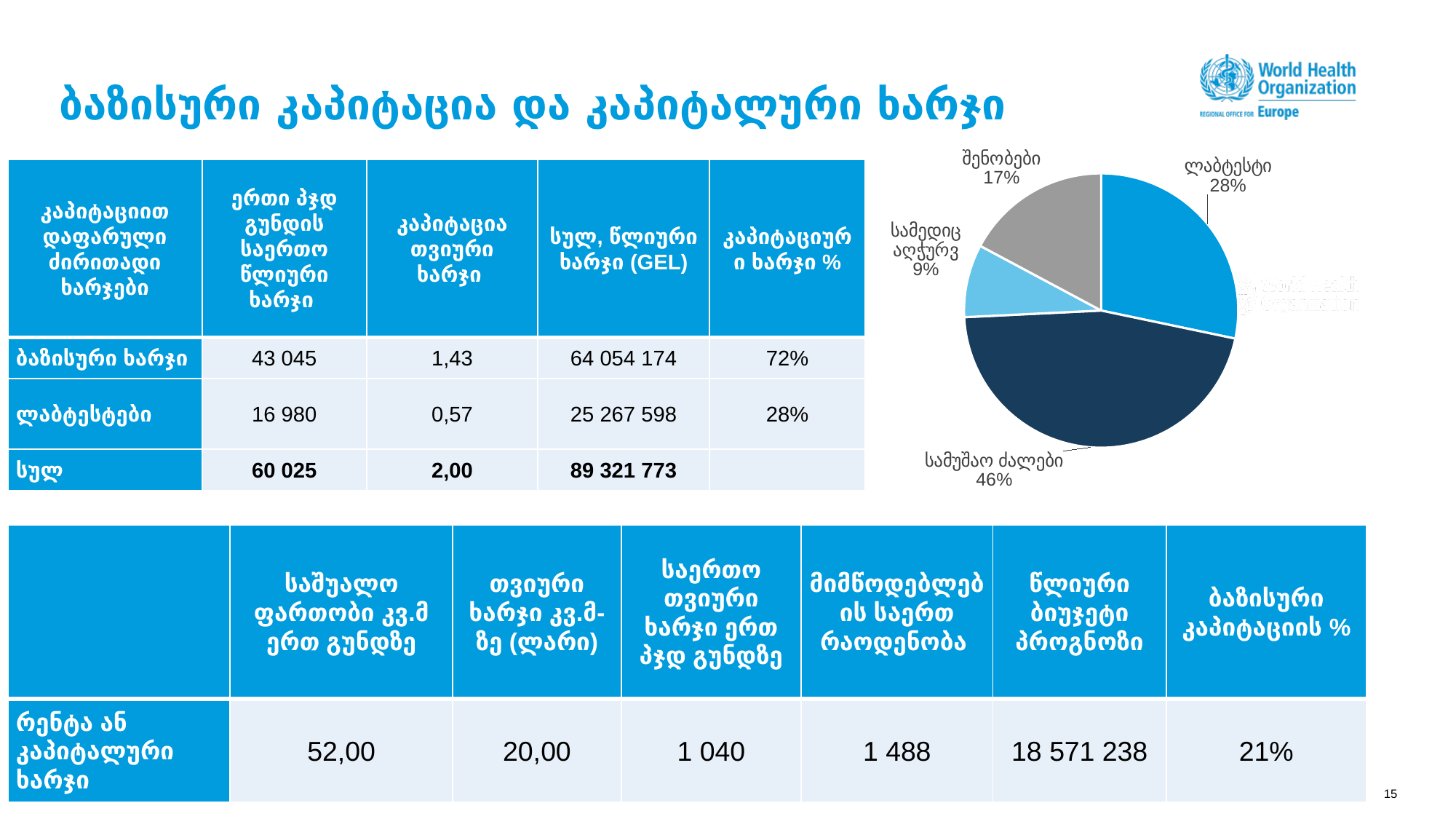

# ბაზისური კაპიტაცია და კაპიტალური ხარჯი

### Chart

| Category |  |
|---|---|
| Laboratory tests | 0.28288285858618745 |
| Workforce related costs | 0.45936878870839815 |
| Medical equipment | 0.08582805395561742 |
| Premises | 0.1719202987497969 |
| კაპიტაციით დაფარული ძირითადი ხარჯები | ერთი პჯდ გუნდის საერთო წლიური ხარჯი | კაპიტაცია თვიური ხარჯი | სულ, წლიური ხარჯი (GEL) | კაპიტაციური ხარჯი % |
| --- | --- | --- | --- | --- |
| ბაზისური ხარჯი | 43 045 | 1,43 | 64 054 174 | 72% |
| ლაბტესტები | 16 980 | 0,57 | 25 267 598 | 28% |
| სულ | 60 025 | 2,00 | 89 321 773 |  |
|  | საშუალო ფართობი კვ.მ ერთ გუნდზე | თვიური ხარჯი კვ.მ-ზე (ლარი) | საერთო თვიური ხარჯი ერთ პჯდ გუნდზე | მიმწოდებლების საერთ რაოდენობა | წლიური ბიუჯეტი პროგნოზი | ბაზისური კაპიტაციის % |
| --- | --- | --- | --- | --- | --- | --- |
| რენტა ან კაპიტალური ხარჯი | 52,00 | 20,00 | 1 040 | 1 488 | 18 571 238 | 21% |
20/08/2020
|     Refined PHC package of services for Georgia

15